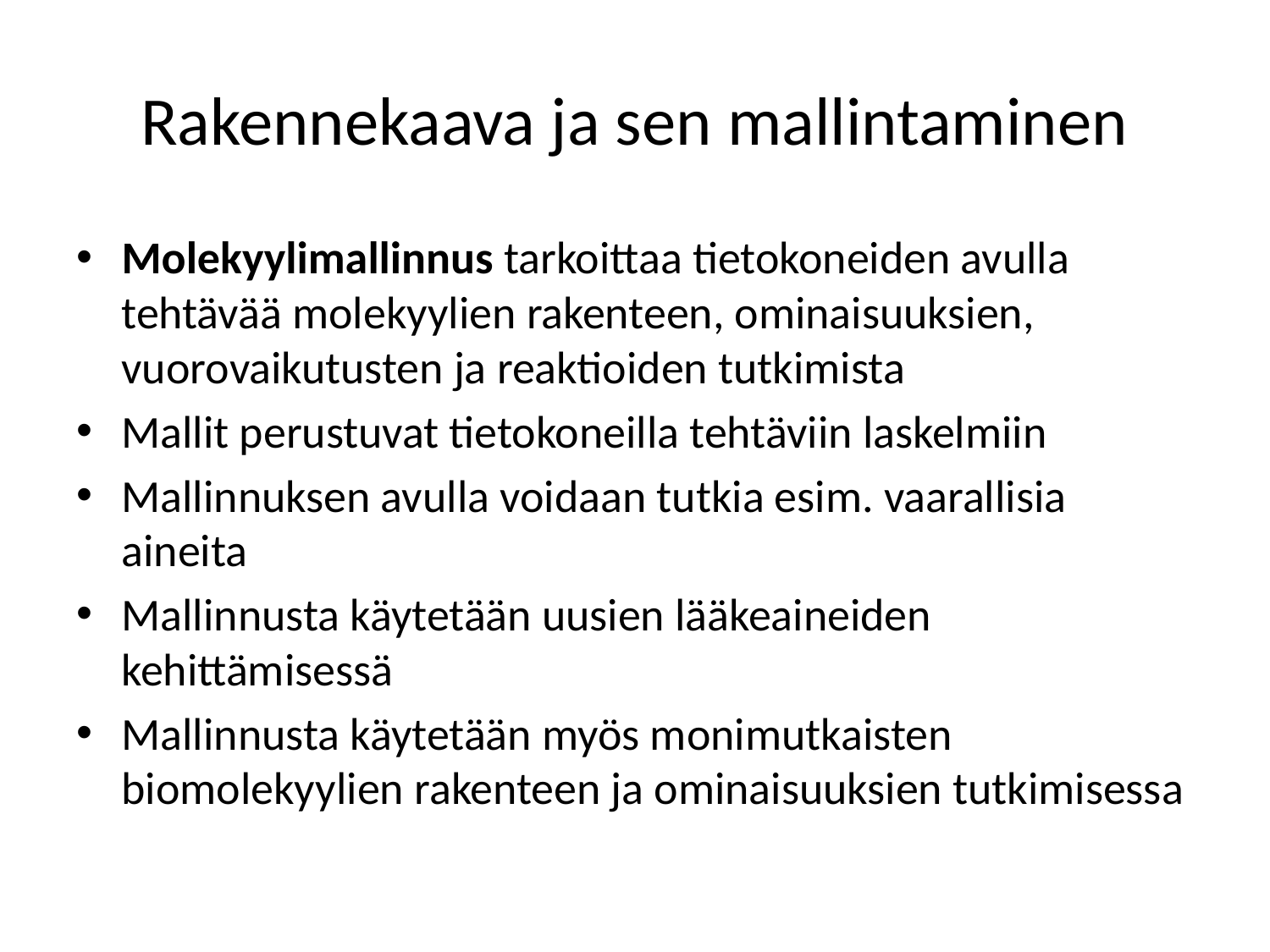

# Rakennekaava ja sen mallintaminen
Molekyylimallinnus tarkoittaa tietokoneiden avulla tehtävää molekyylien rakenteen, ominaisuuksien, vuorovaikutusten ja reaktioiden tutkimista
Mallit perustuvat tietokoneilla tehtäviin laskelmiin
Mallinnuksen avulla voidaan tutkia esim. vaarallisia aineita
Mallinnusta käytetään uusien lääkeaineiden kehittämisessä
Mallinnusta käytetään myös monimutkaisten biomolekyylien rakenteen ja ominaisuuksien tutkimisessa